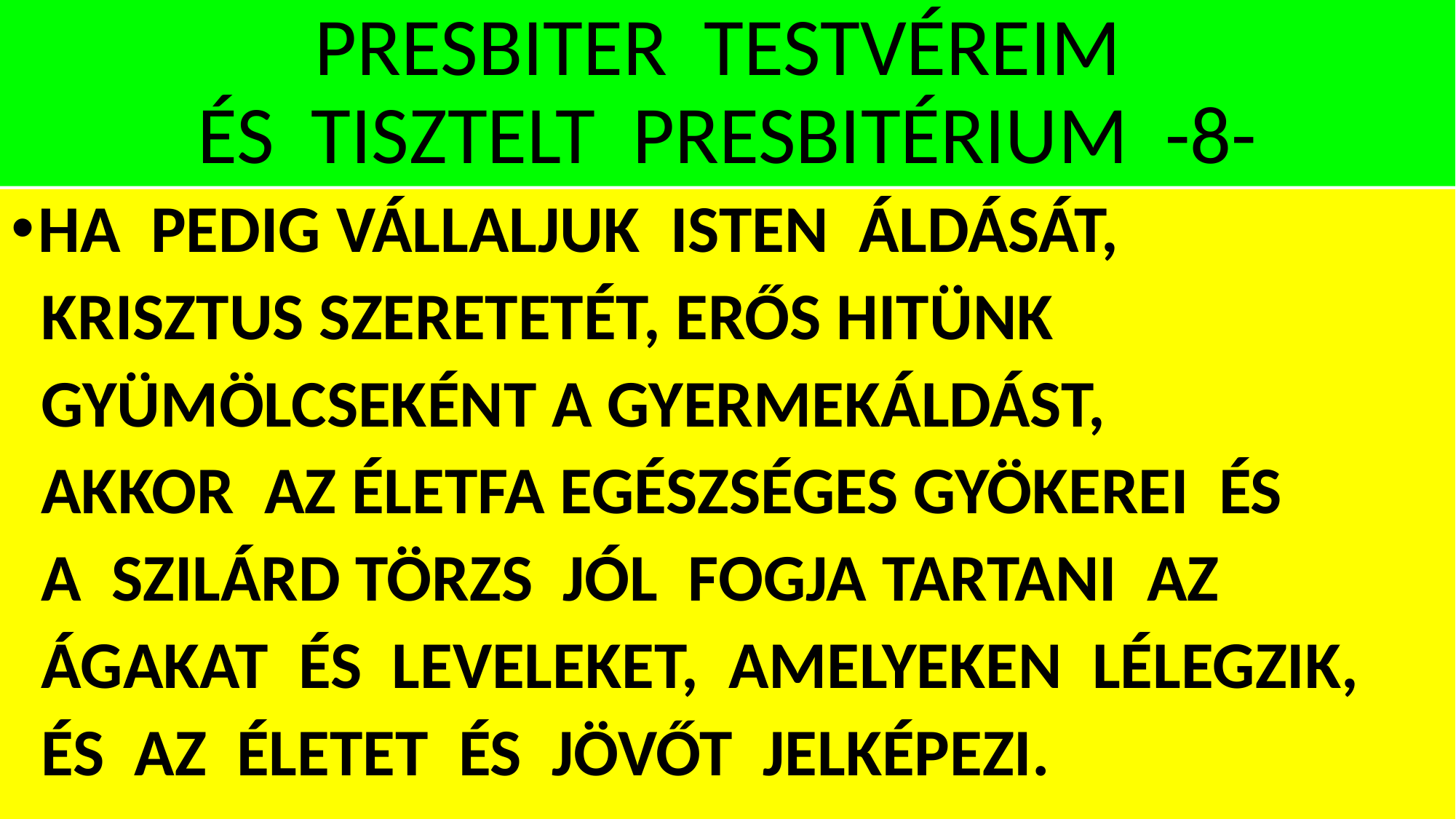

# PRESBITER  TESTVÉREIM ÉS  TISZTELT  PRESBITÉRIUM  -8-
HA  PEDIG VÁLLALJUK  ISTEN  ÁLDÁSÁT,
  KRISZTUS SZERETETÉT, ERŐS HITÜNK
  GYÜMÖLCSEKÉNT A GYERMEKÁLDÁST,
  AKKOR  AZ ÉLETFA EGÉSZSÉGES GYÖKEREI  ÉS
  A  SZILÁRD TÖRZS  JÓL  FOGJA TARTANI  AZ
  ÁGAKAT  ÉS  LEVELEKET,  AMELYEKEN  LÉLEGZIK,
  ÉS  AZ  ÉLETET  ÉS  JÖVŐT  JELKÉPEZI.